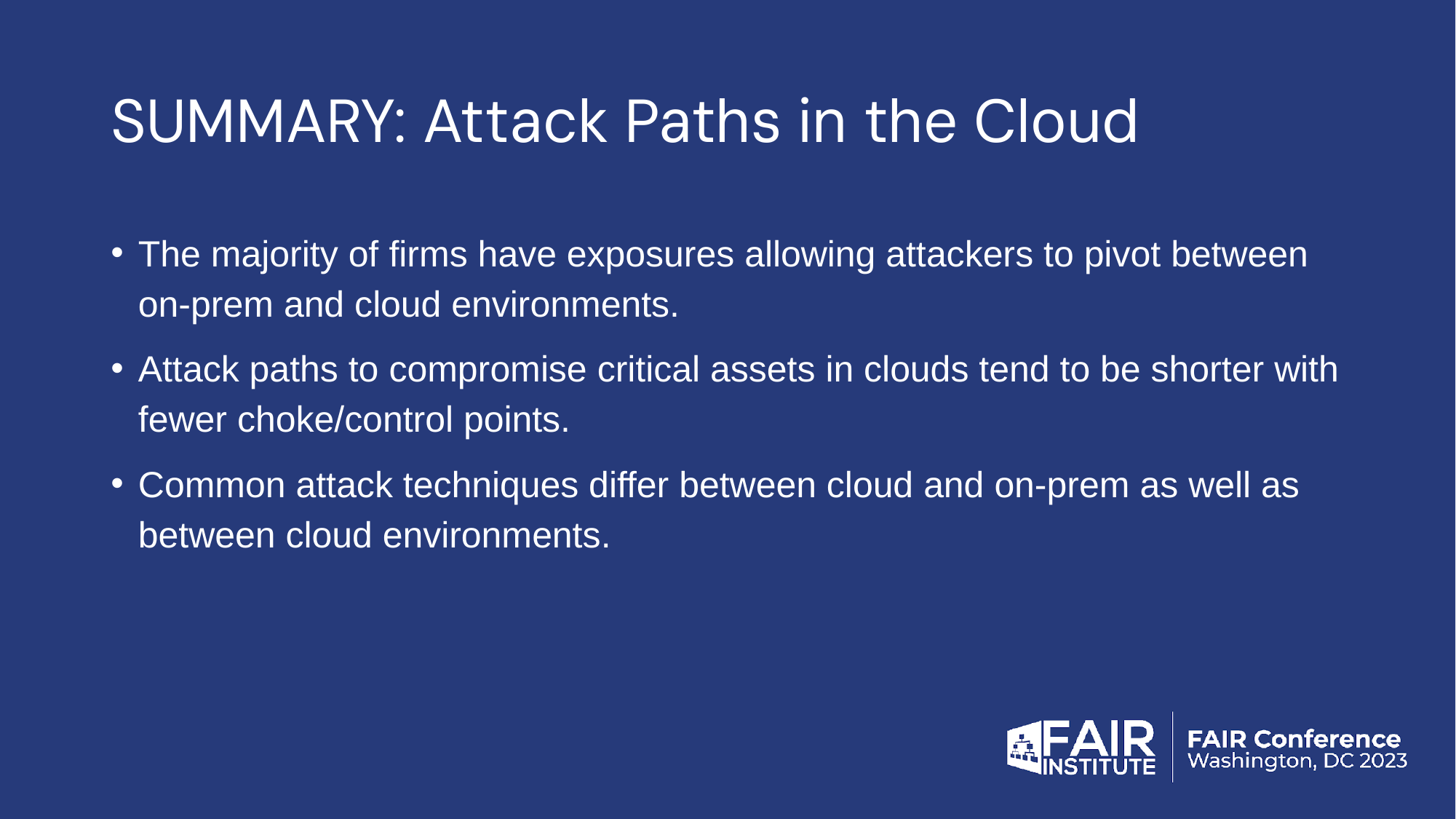

# SUMMARY: Attack Paths in the Cloud
The majority of firms have exposures allowing attackers to pivot between on-prem and cloud environments.
Attack paths to compromise critical assets in clouds tend to be shorter with fewer choke/control points.
Common attack techniques differ between cloud and on-prem as well as between cloud environments.